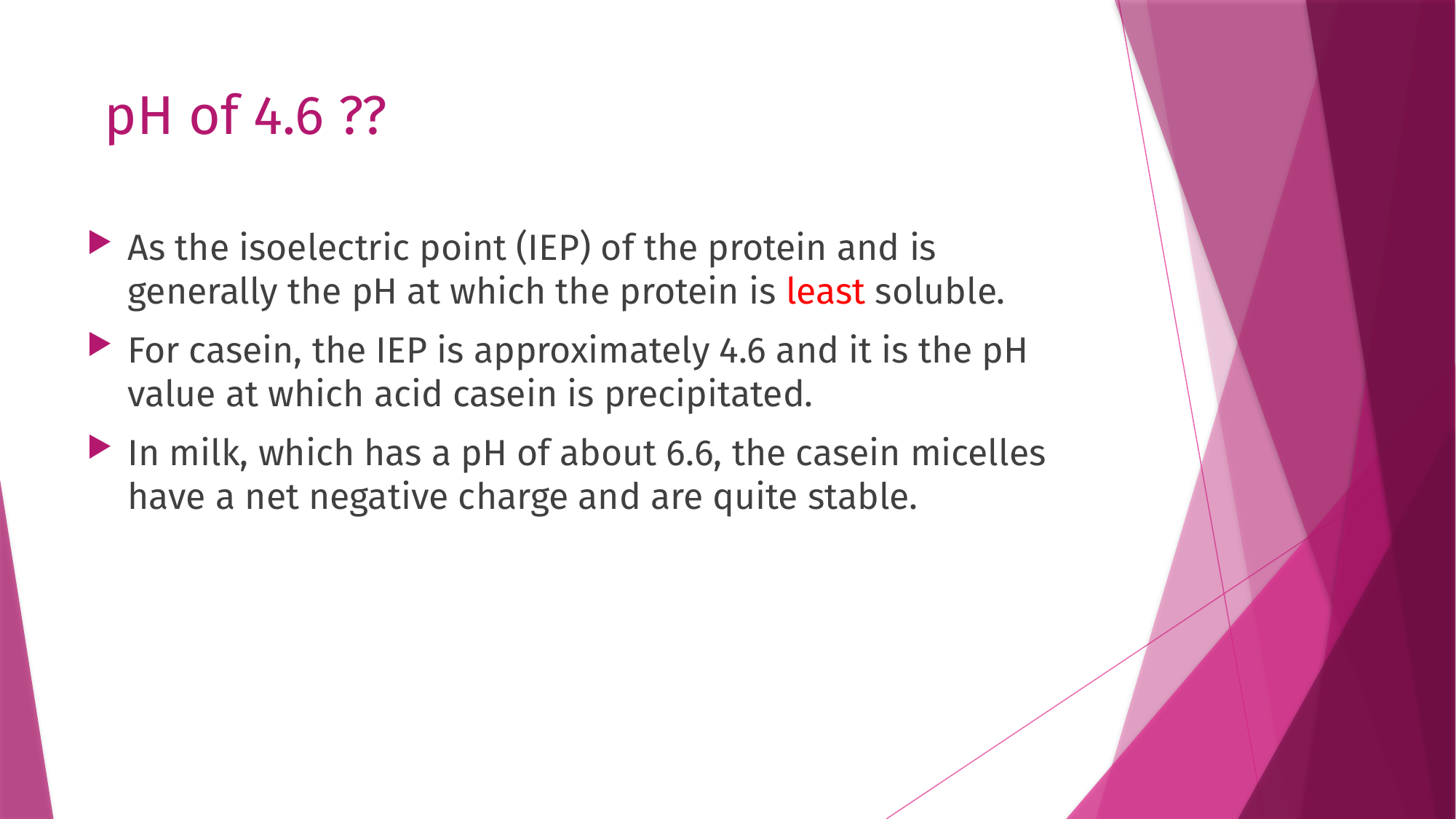

# pH of 4.6 ??
As the isoelectric point (IEP) of the protein and is generally the pH at which the protein is least soluble.
For casein, the IEP is approximately 4.6 and it is the pH value at which acid casein is precipitated.
In milk, which has a pH of about 6.6, the casein micelles have a net negative charge and are quite stable.